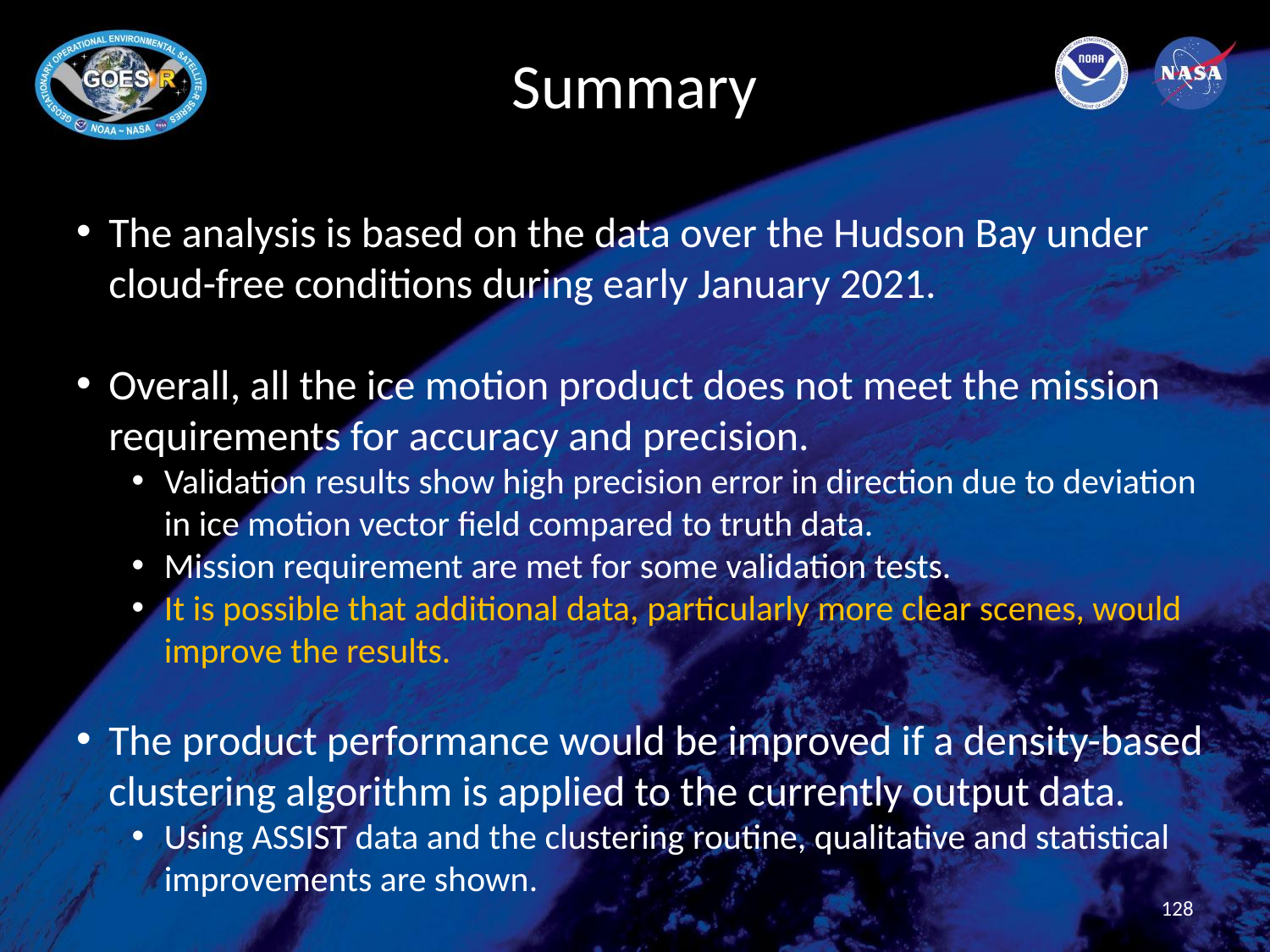

# Summary
The analysis is based on the data over the Hudson Bay under cloud-free conditions during early January 2021.

Overall, all the ice motion product does not meet the mission requirements for accuracy and precision.
Validation results show high precision error in direction due to deviation in ice motion vector field compared to truth data.
Mission requirement are met for some validation tests.
It is possible that additional data, particularly more clear scenes, would improve the results.

The product performance would be improved if a density-based clustering algorithm is applied to the currently output data.
Using ASSIST data and the clustering routine, qualitative and statistical improvements are shown.

128